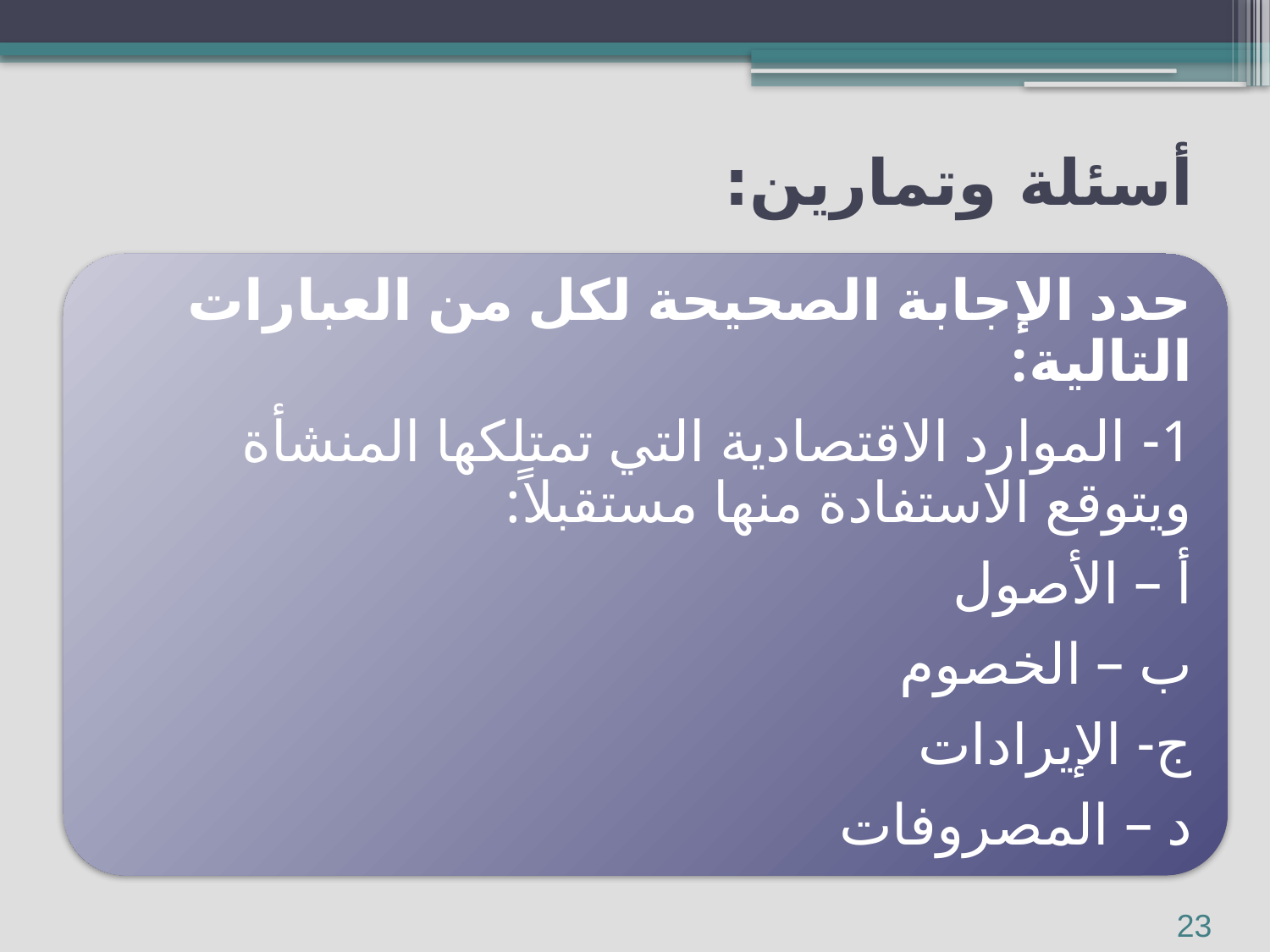

# أسئلة وتمارين:
حدد الإجابة الصحيحة لكل من العبارات التالية:
1- الموارد الاقتصادية التي تمتلكها المنشأة ويتوقع الاستفادة منها مستقبلاً:
	أ – الأصول
	ب – الخصوم
	ج- الإيرادات
	د – المصروفات
23